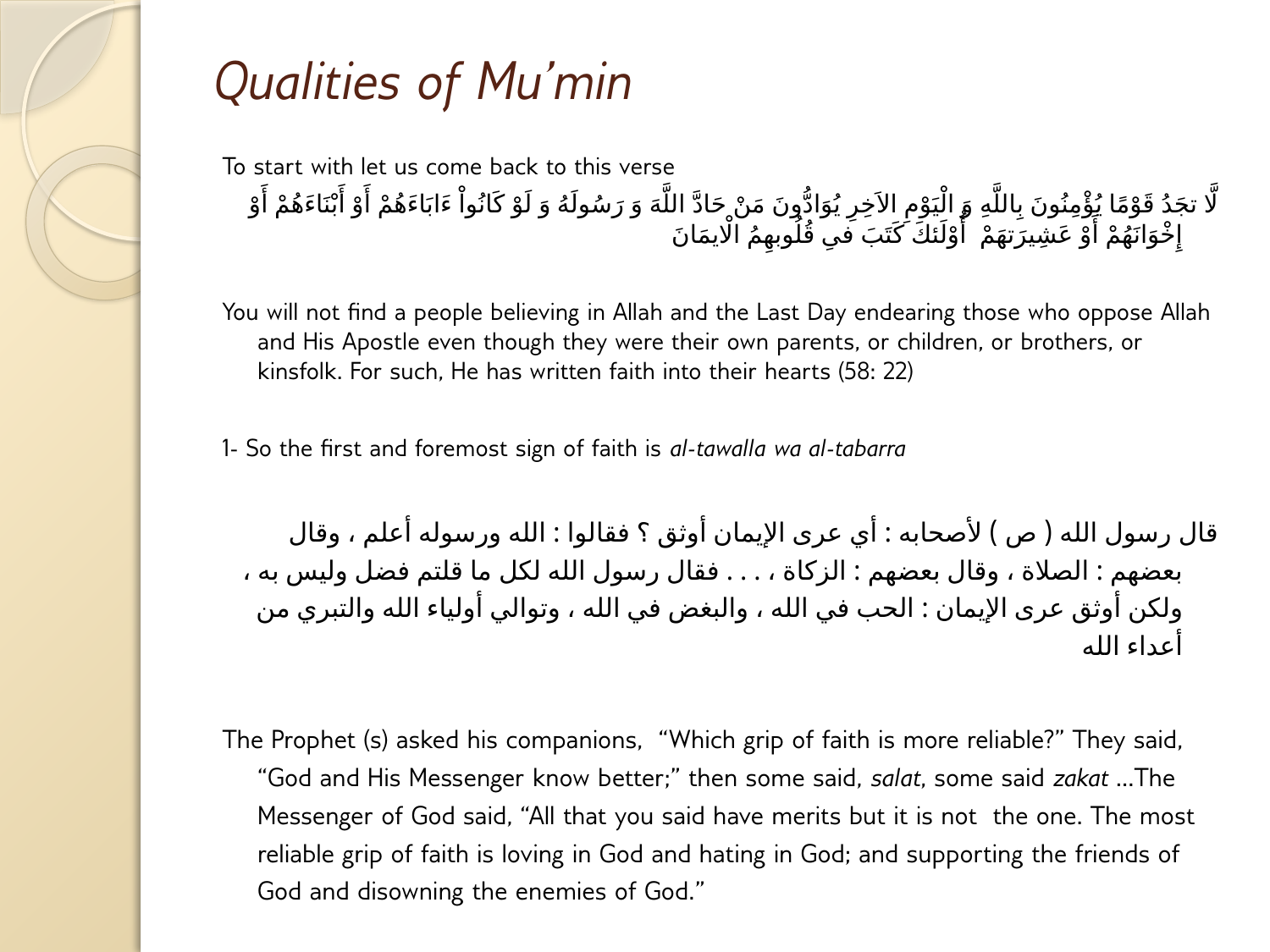

# Qualities of Mu’min
To start with let us come back to this verse
لَّا تجَدُ قَوْمًا يُؤْمِنُونَ بِاللَّهِ وَ الْيَوْمِ الاَخِرِ يُوَادُّونَ مَنْ حَادَّ اللَّهَ وَ رَسُولَهُ وَ لَوْ كَانُواْ ءَابَاءَهُمْ أَوْ أَبْنَاءَهُمْ أَوْ إِخْوَانَهُمْ أَوْ عَشِيرَتهَمْ  أُوْلَئكَ كَتَبَ فىِ قُلُوبهِمُ الْايمَانَ

You will not find a people believing in Allah and the Last Day endearing those who oppose Allah and His Apostle even though they were their own parents, or children, or brothers, or kinsfolk. For such, He has written faith into their hearts (58: 22)

1- So the first and foremost sign of faith is al-tawalla wa al-tabarra

قال رسول الله ( ص ) لأصحابه : أي عرى الإيمان أوثق ؟ فقالوا : الله ورسوله أعلم ، وقال بعضهم : الصلاة ، وقال بعضهم : الزكاة ، . . . فقال رسول الله لكل ما قلتم فضل وليس به ، ولكن أوثق عرى الإيمان : الحب في الله ، والبغض في الله ، وتوالي أولياء الله والتبري من أعداء الله

The Prophet (s) asked his companions,  “Which grip of faith is more reliable?” They said, “God and His Messenger know better;” then some said, salat, some said zakat …The Messenger of God said, “All that you said have merits but it is not  the one. The most reliable grip of faith is loving in God and hating in God; and supporting the friends of God and disowning the enemies of God.”